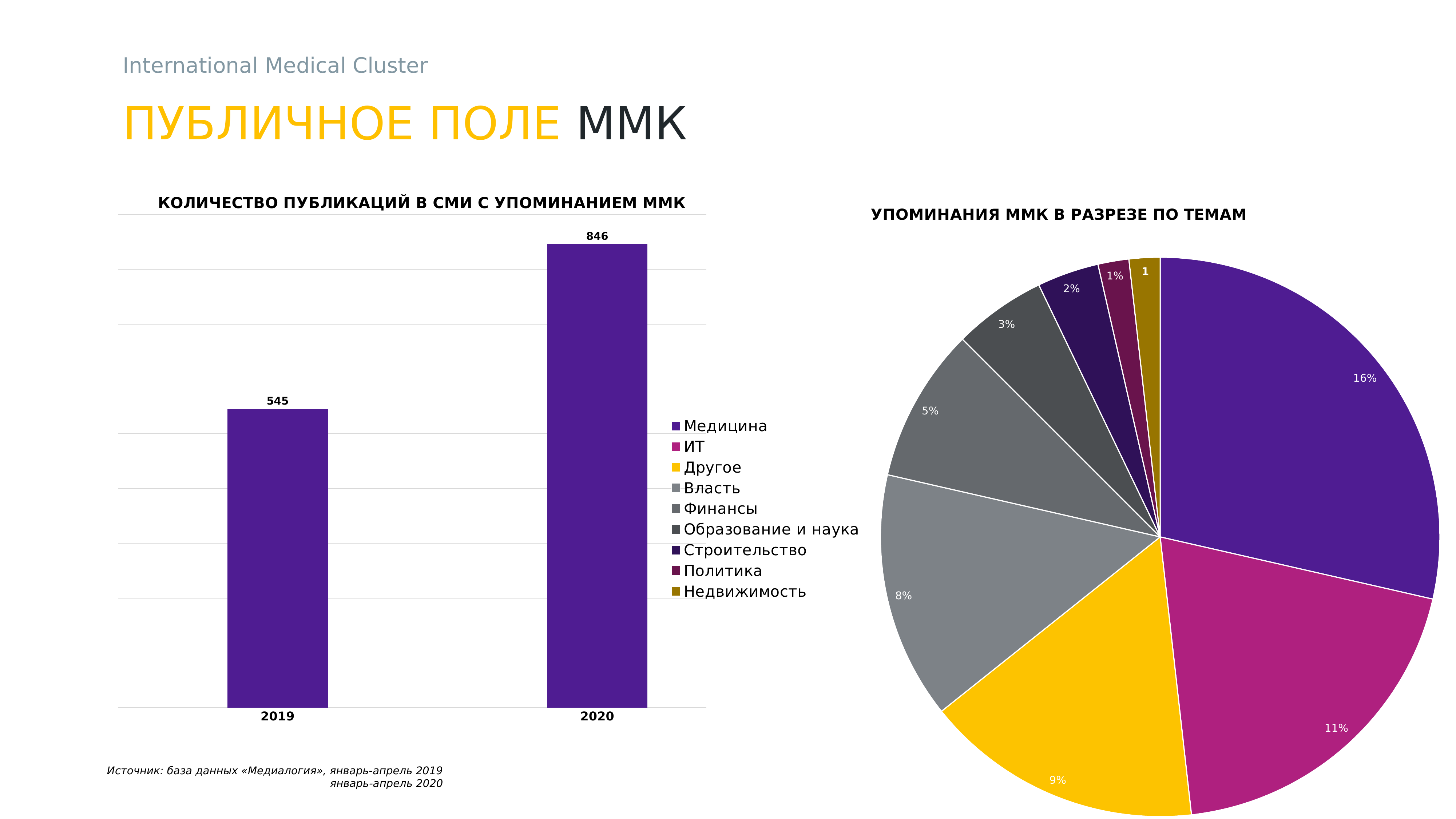

International Medical Cluster
# ПУБЛИЧНОЕ ПОЛЕ ММК

### Chart: КОЛИЧЕСТВО ПУБЛИКАЦИЙ В СМИ С УПОМИНАНИЕМ ММК

| Category | Ряд 1 |
|---|---|
| 2019 | 545.0 |
| 2020 | 846.0 |
|  | None |

### Chart: УПОМИНАНИЯ ММК В РАЗРЕЗЕ ПО ТЕМАМ

| Category | 44 |
|---|---|
| Медицина | 16.0 |
| ИТ | 11.0 |
| Другое | 9.0 |
| Власть | 8.0 |
| Финансы | 5.0 |
| Образование и наука | 3.0 |
| Строительство | 2.0 |
| Политика | 1.0 |
| Недвижимость | 1.0 |
Источник: база данных «Медиалогия», январь-апрель 2019
январь-апрель 2020